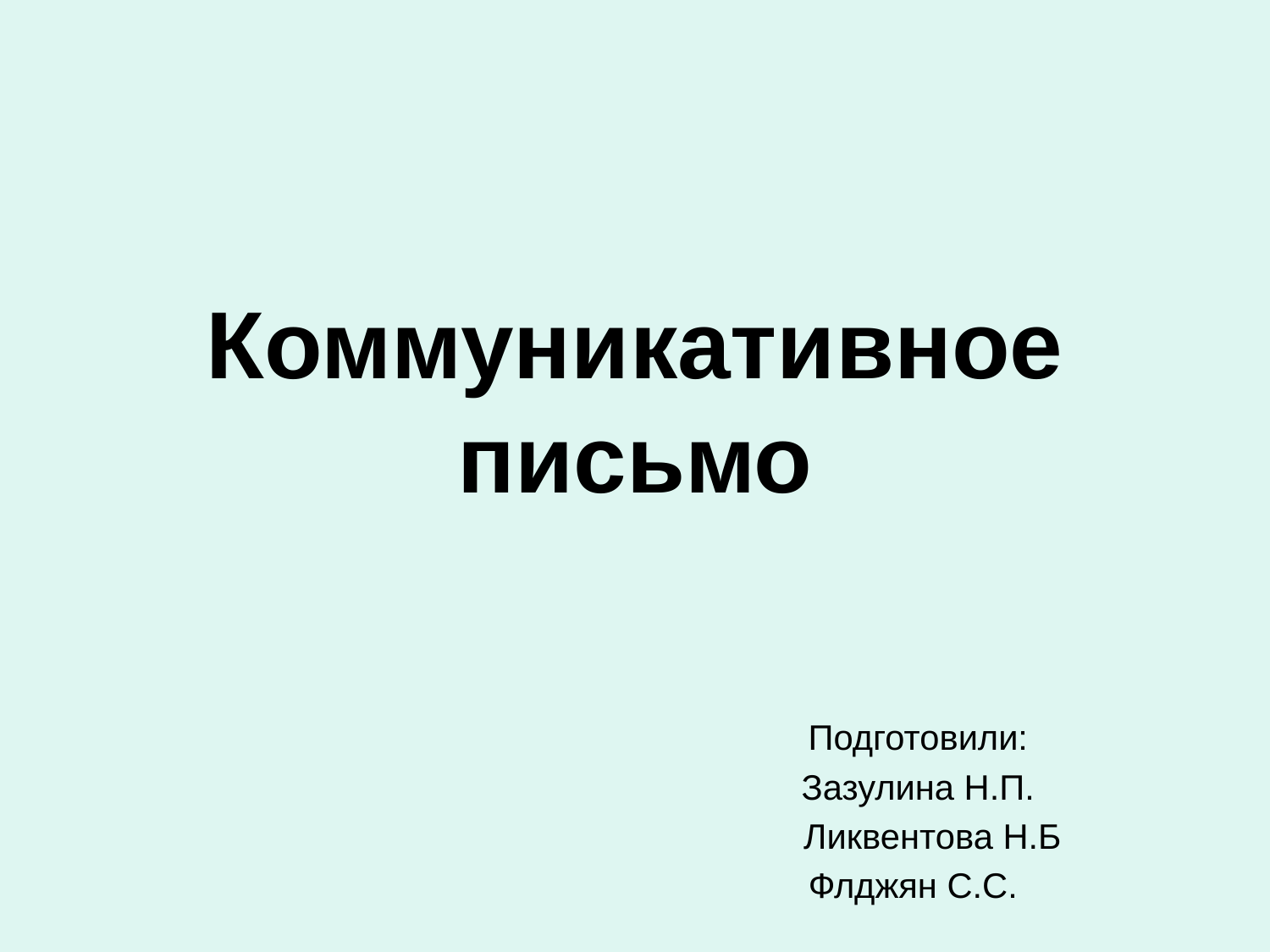

# Коммуникативное письмо
                   Подготовили:
                   Зазулина Н.П.
                      Ликвентова Н.Б
                  Флджян С.С.